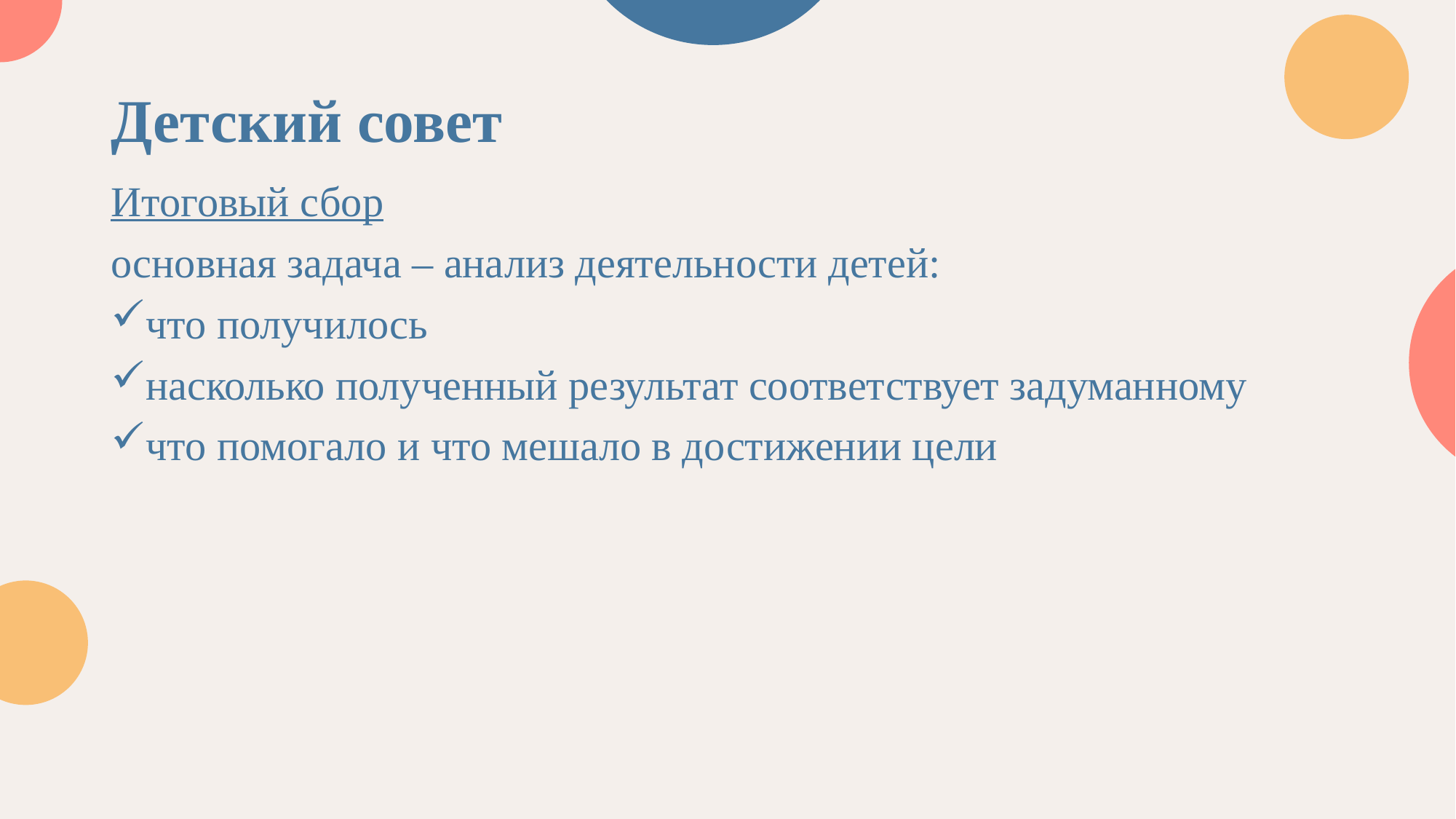

# Детский совет
Итоговый сбор
основная задача – анализ деятельности детей:
что получилось
насколько полученный результат соответствует задуманному
что помогало и что мешало в достижении цели